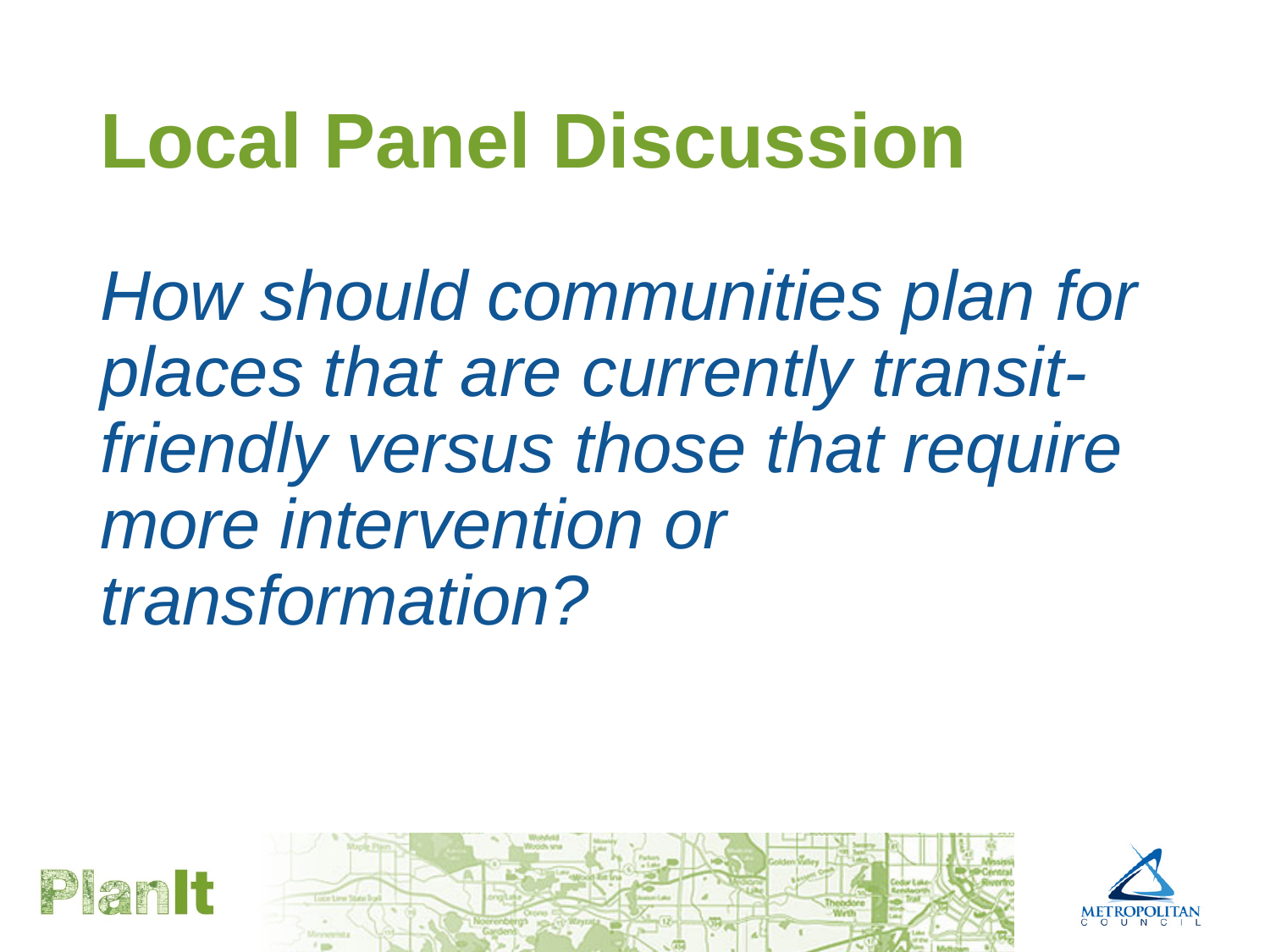

# Local Panel Discussion
How should communities plan for places that are currently transit-friendly versus those that require more intervention or transformation?